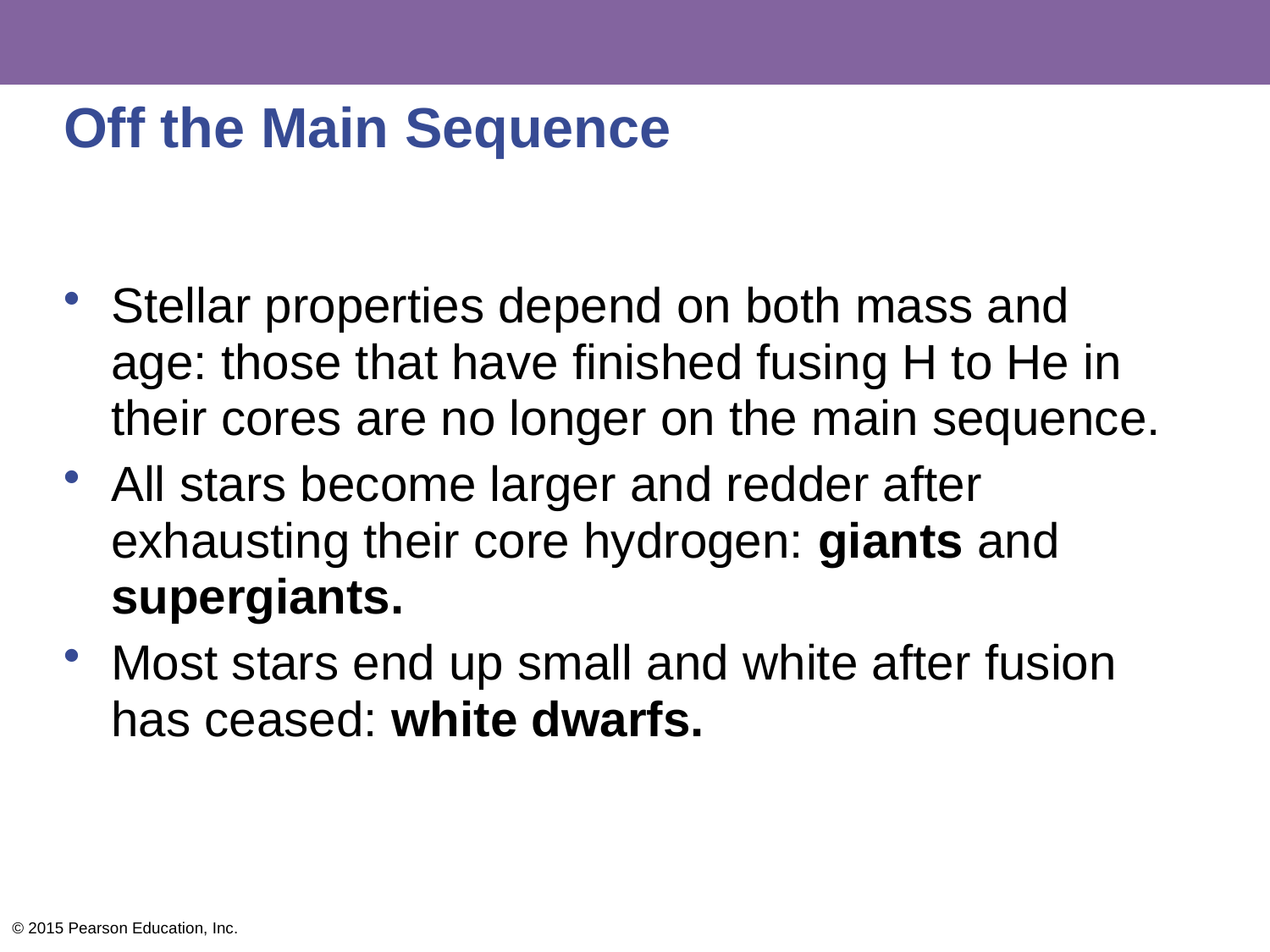

# Off the Main Sequence
Stellar properties depend on both mass and age: those that have finished fusing H to He in their cores are no longer on the main sequence.
All stars become larger and redder after exhausting their core hydrogen: giants and supergiants.
Most stars end up small and white after fusion has ceased: white dwarfs.
© 2015 Pearson Education, Inc.